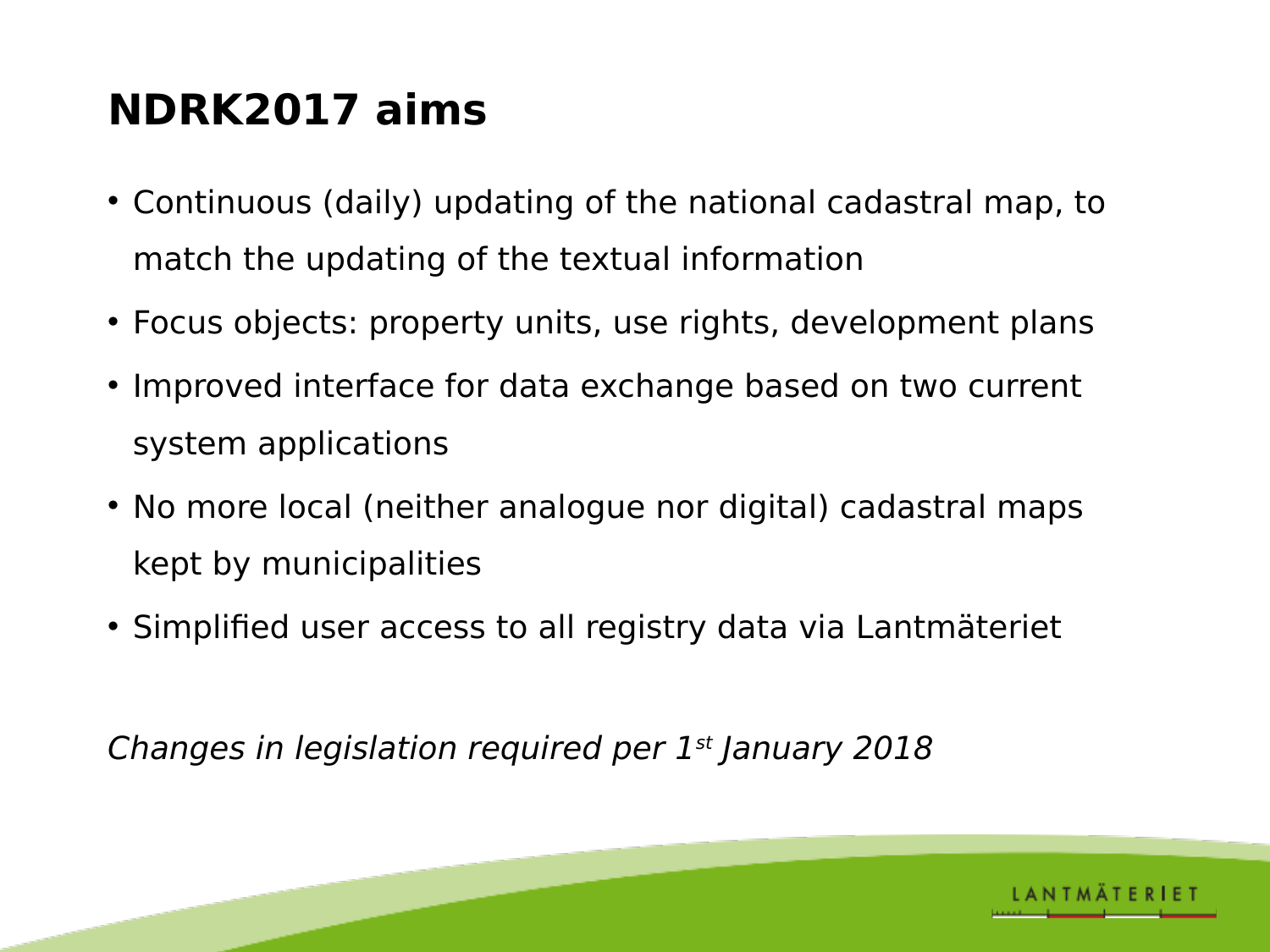

# NDRK2017 aims
Continuous (daily) updating of the national cadastral map, to match the updating of the textual information
Focus objects: property units, use rights, development plans
Improved interface for data exchange based on two current system applications
No more local (neither analogue nor digital) cadastral maps kept by municipalities
Simplified user access to all registry data via Lantmäteriet
Changes in legislation required per 1st January 2018